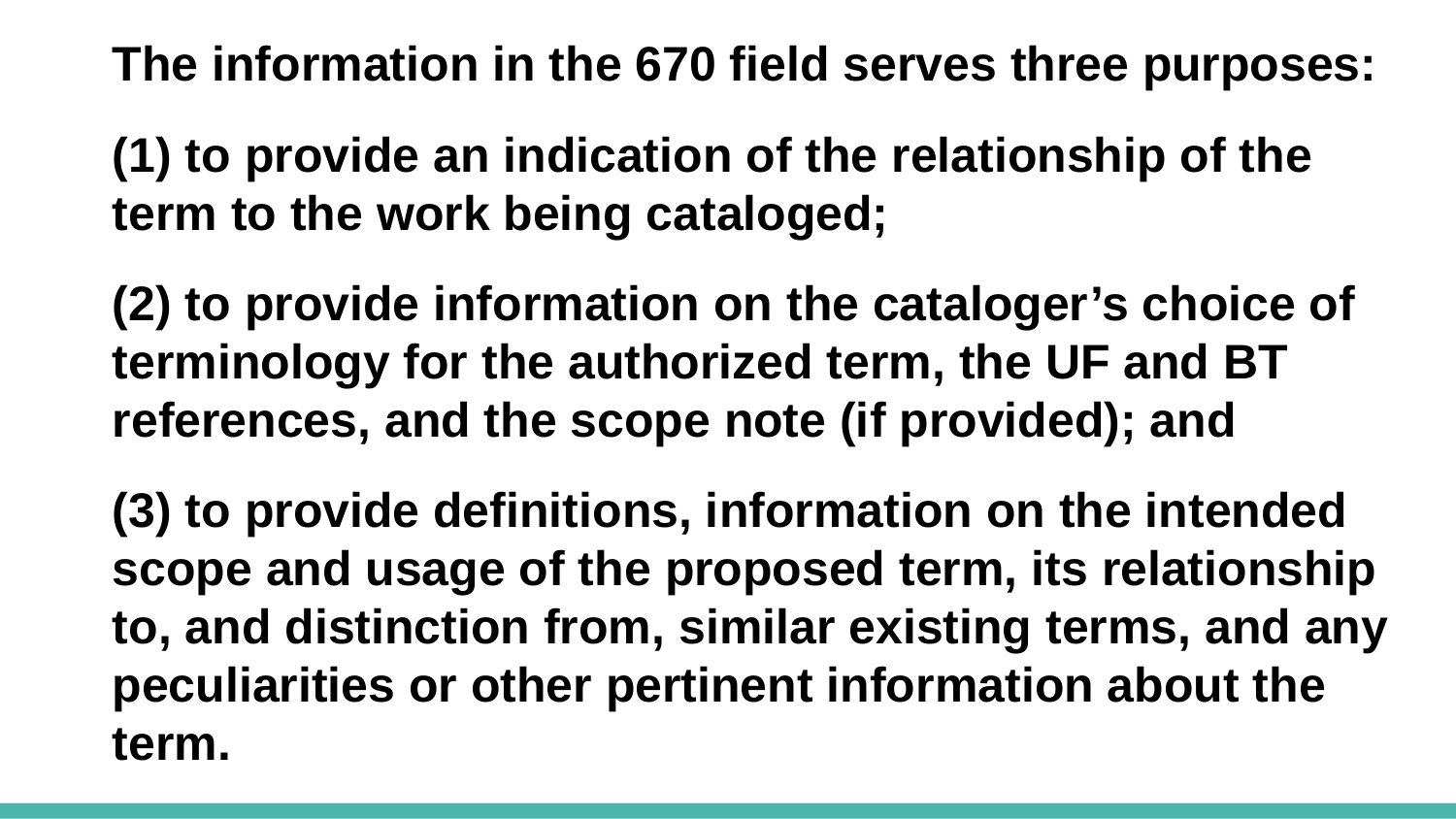

The information in the 670 field serves three purposes:
(1) to provide an indication of the relationship of the term to the work being cataloged;
(2) to provide information on the cataloger’s choice of terminology for the authorized term, the UF and BT references, and the scope note (if provided); and
(3) to provide definitions, information on the intended scope and usage of the proposed term, its relationship to, and distinction from, similar existing terms, and any peculiarities or other pertinent information about the term.